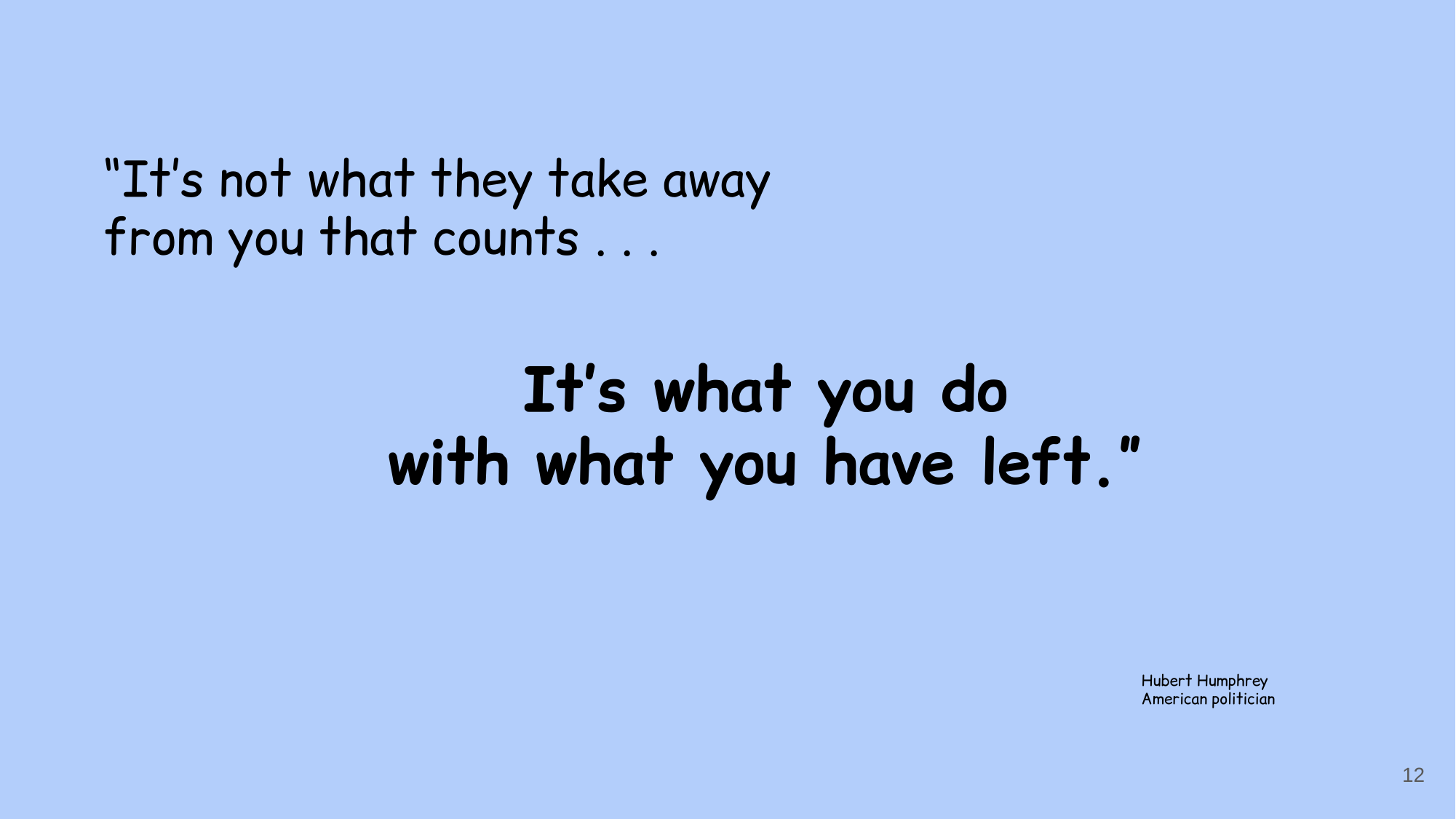

“It’s not what they take away
from you that counts . . .
It’s what you do
with what you have left.”
Hubert Humphrey
American politician
12